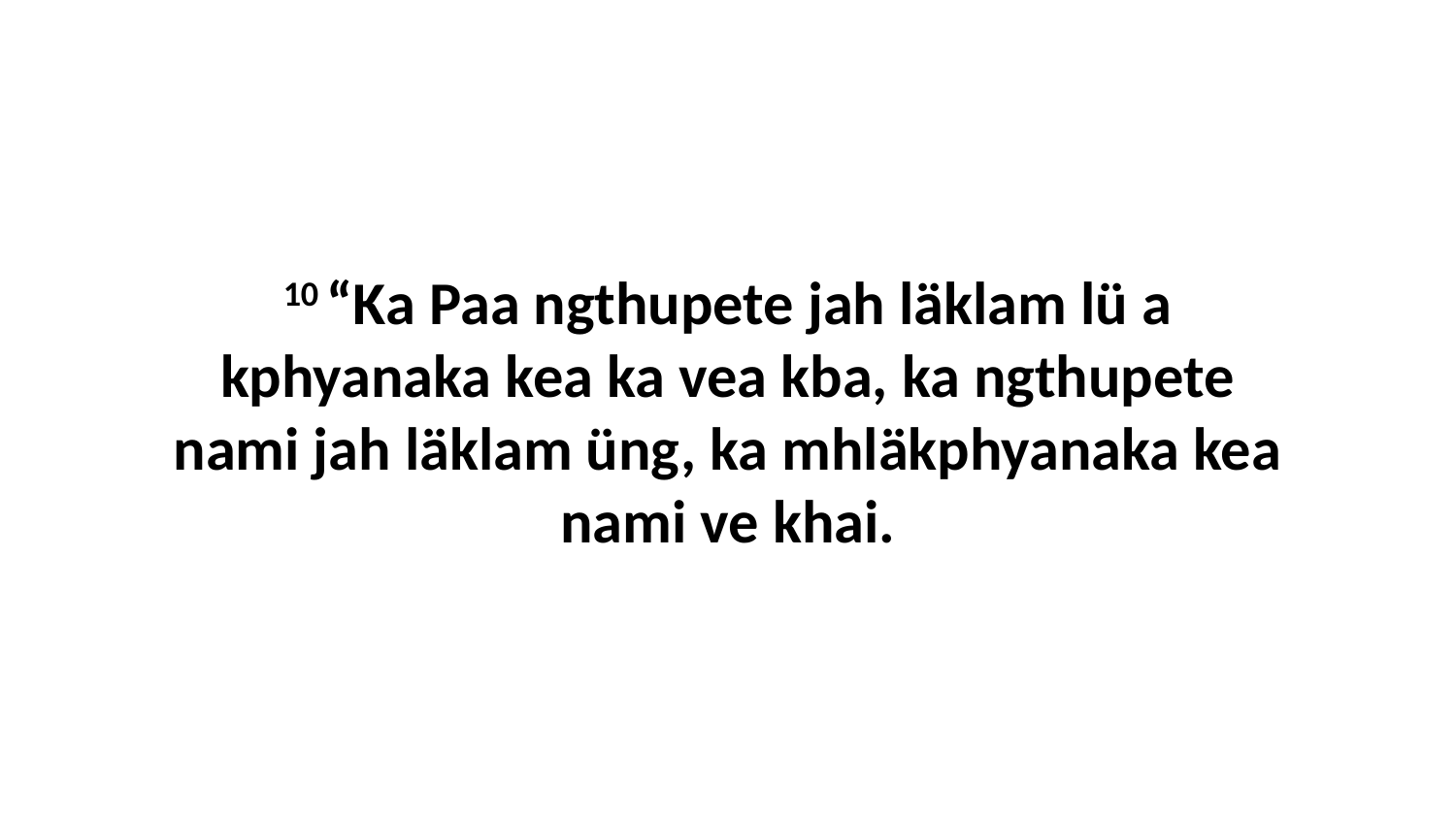

10 “Ka Paa ngthupete jah läklam lü a kphyanaka kea ka vea kba, ka ngthupete nami jah läklam üng, ka mhläkphyanaka kea nami ve khai.